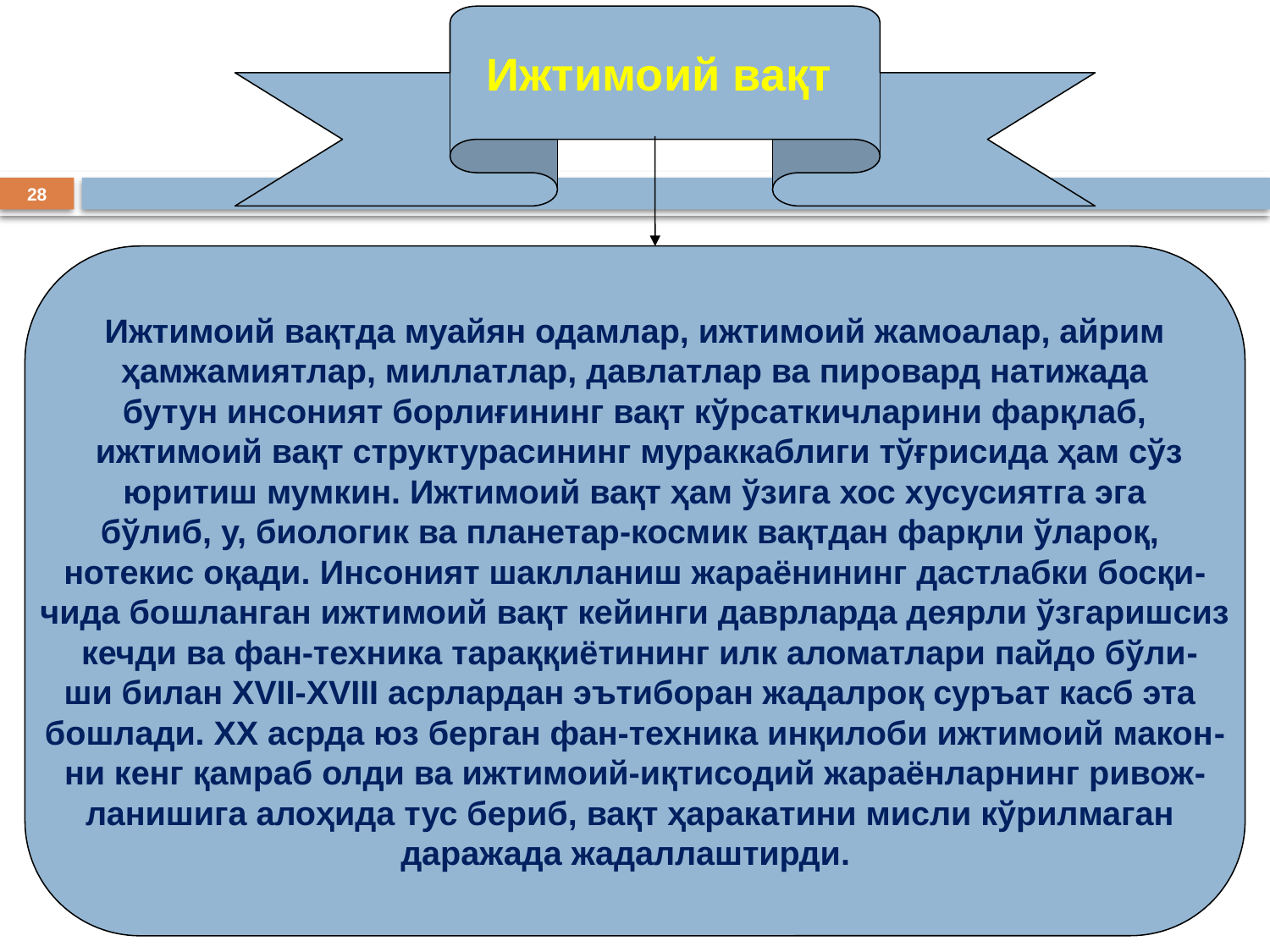

Ижтимоий вақт

28
Ижтимоий вақтда муайян одамлар, ижтимоий жамоалар, айрим
 ҳамжамиятлар, миллатлар, давлатлар ва пировард натижада
бутун инсоният борлиғининг вақт кўрсаткичларини фарқлаб,
 ижтимоий вақт структурасининг мураккаблиги тўғрисида ҳам сўз
 юритиш мумкин. Ижтимоий вақт ҳам ўзига хос хусусиятга эга
бўлиб, у, биологик ва планетар-космик вақтдан фарқли ўлароқ,
нотекис оқади. Инсоният шаклланиш жараёнининг дастлабки босқи-
чида бошланган ижтимоий вақт кейинги даврларда деярли ўзгаришсиз
 кечди ва фан-техника тараққиётининг илк аломатлари пайдо бўли-
ши билан XVII-XVIII асрлардан эътиборан жадалроқ суръат касб эта
бошлади. ХХ асрда юз берган фан-техника инқилоби ижтимоий макон-
ни кенг қамраб олди ва ижтимоий-иқтисодий жараёнларнинг ривож-
ланишига алоҳида тус бериб, вақт ҳаракатини мисли кўрилмаган
даражада жадаллаштирди.